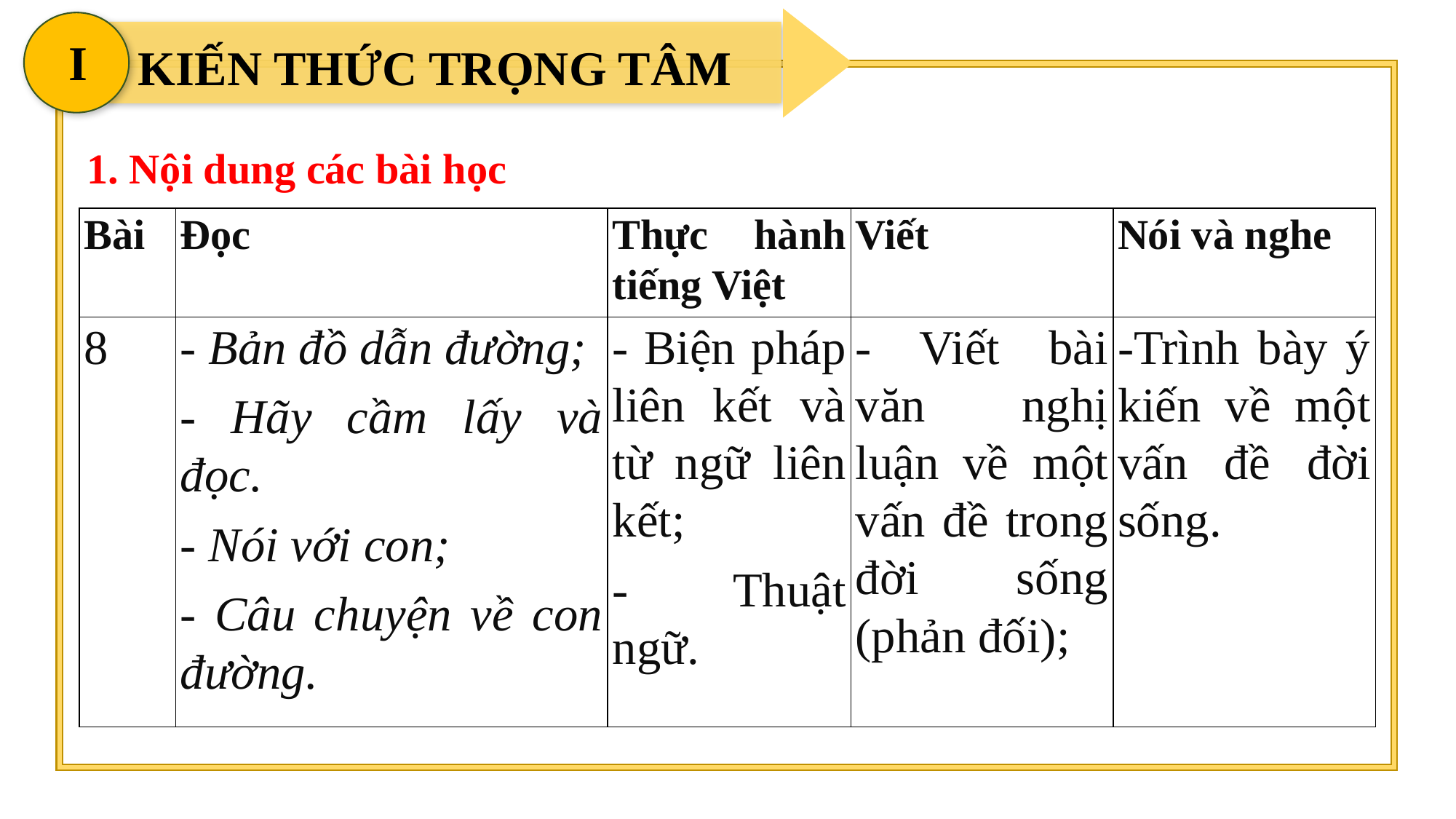

I
 KIẾN THỨC TRỌNG TÂM

1. Nội dung các bài học
| Bài | Đọc | Thực hành tiếng Việt | Viết | Nói và nghe |
| --- | --- | --- | --- | --- |
| 8 | - Bản đồ dẫn đường; - Hãy cầm lấy và đọc. - Nói với con; - Câu chuyện về con đường. | - Biện pháp liên kết và từ ngữ liên kết; - Thuật ngữ. | - Viết bài văn nghị luận về một vấn đề trong đời sống (phản đối); | -Trình bày ý kiến về một vấn đề đời sống. |